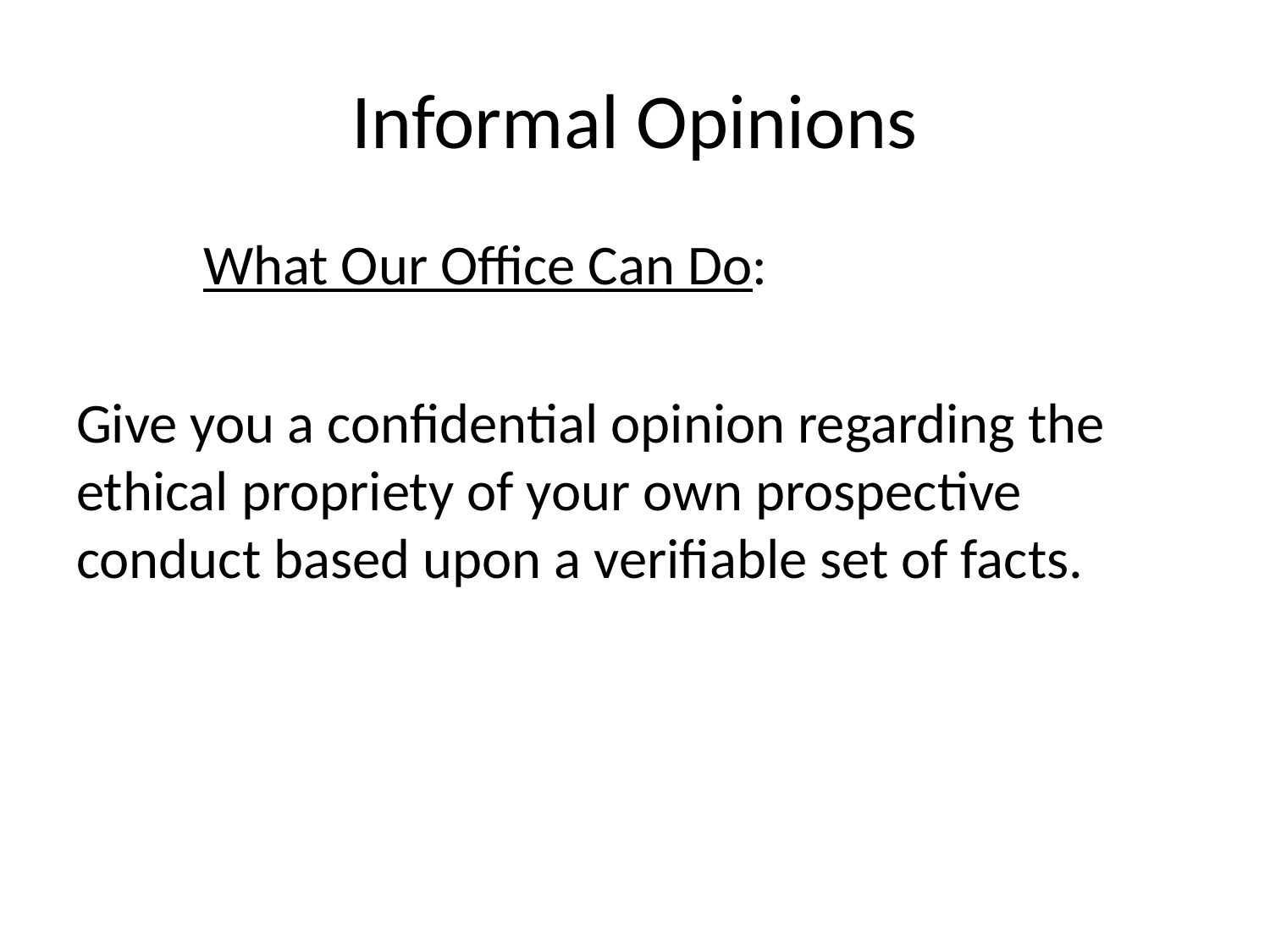

# Informal Opinions
	What Our Office Can Do:

Give you a confidential opinion regarding the ethical propriety of your own prospective conduct based upon a verifiable set of facts.